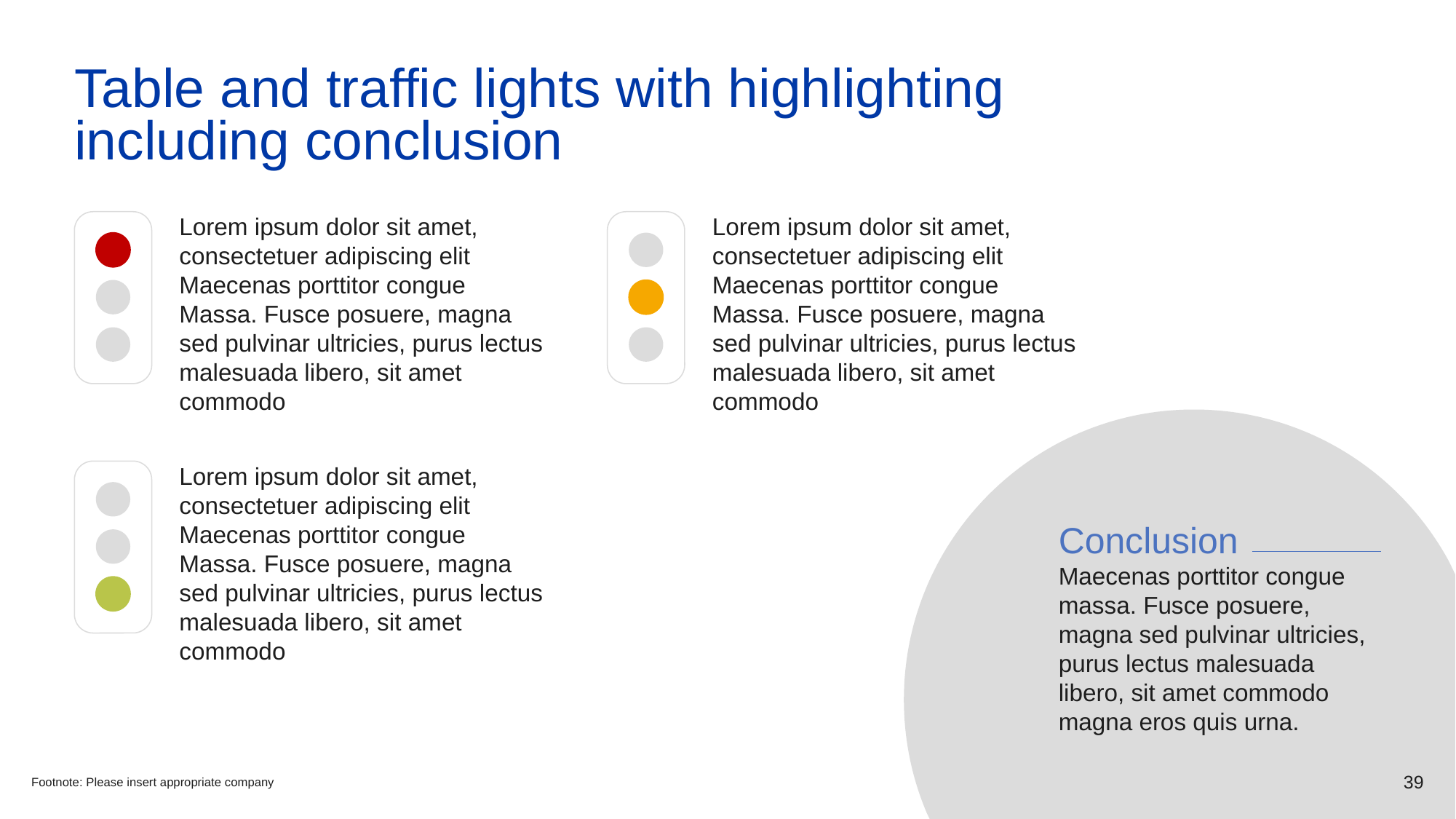

# Table and traffic lights with highlighting including conclusion
Lorem ipsum dolor sit amet, consectetuer adipiscing elit Maecenas porttitor congue
Massa. Fusce posuere, magna sed pulvinar ultricies, purus lectus malesuada libero, sit amet commodo
Lorem ipsum dolor sit amet, consectetuer adipiscing elit Maecenas porttitor congue
Massa. Fusce posuere, magna sed pulvinar ultricies, purus lectus malesuada libero, sit amet commodo

Conclusion
Maecenas porttitor congue massa. Fusce posuere, magna sed pulvinar ultricies, purus lectus malesuada libero, sit amet commodo magna eros quis urna.
Lorem ipsum dolor sit amet, consectetuer adipiscing elit Maecenas porttitor congue
Massa. Fusce posuere, magna sed pulvinar ultricies, purus lectus malesuada libero, sit amet commodo

Footnote: Please insert appropriate company
39